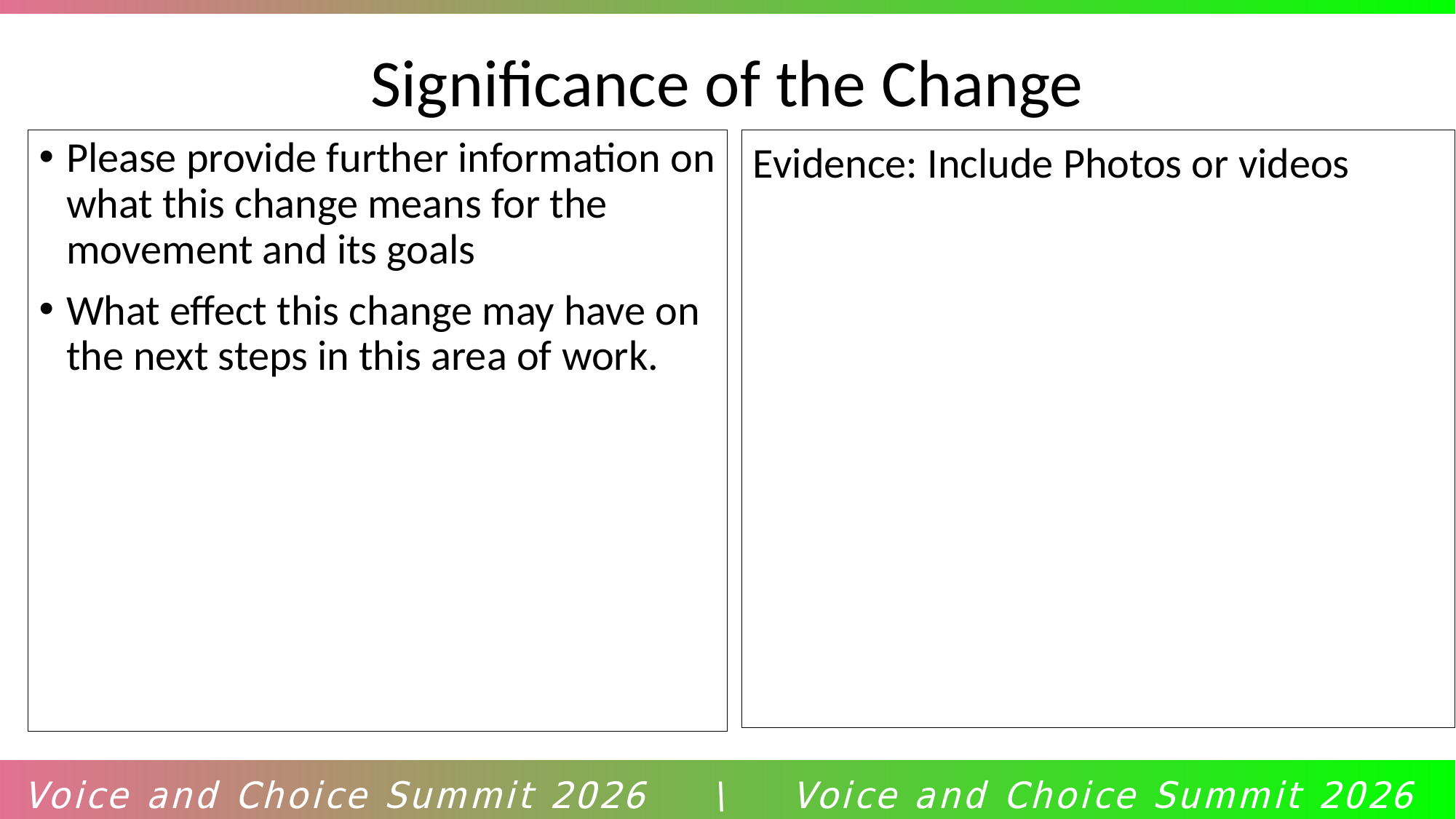

Significance of the Change
Please provide further information on what this change means for the movement and its goals
What effect this change may have on the next steps in this area of work.
Evidence: Include Photos or videos

Voice and Choice Summit 2026    \    Voice and Choice Summit 2026